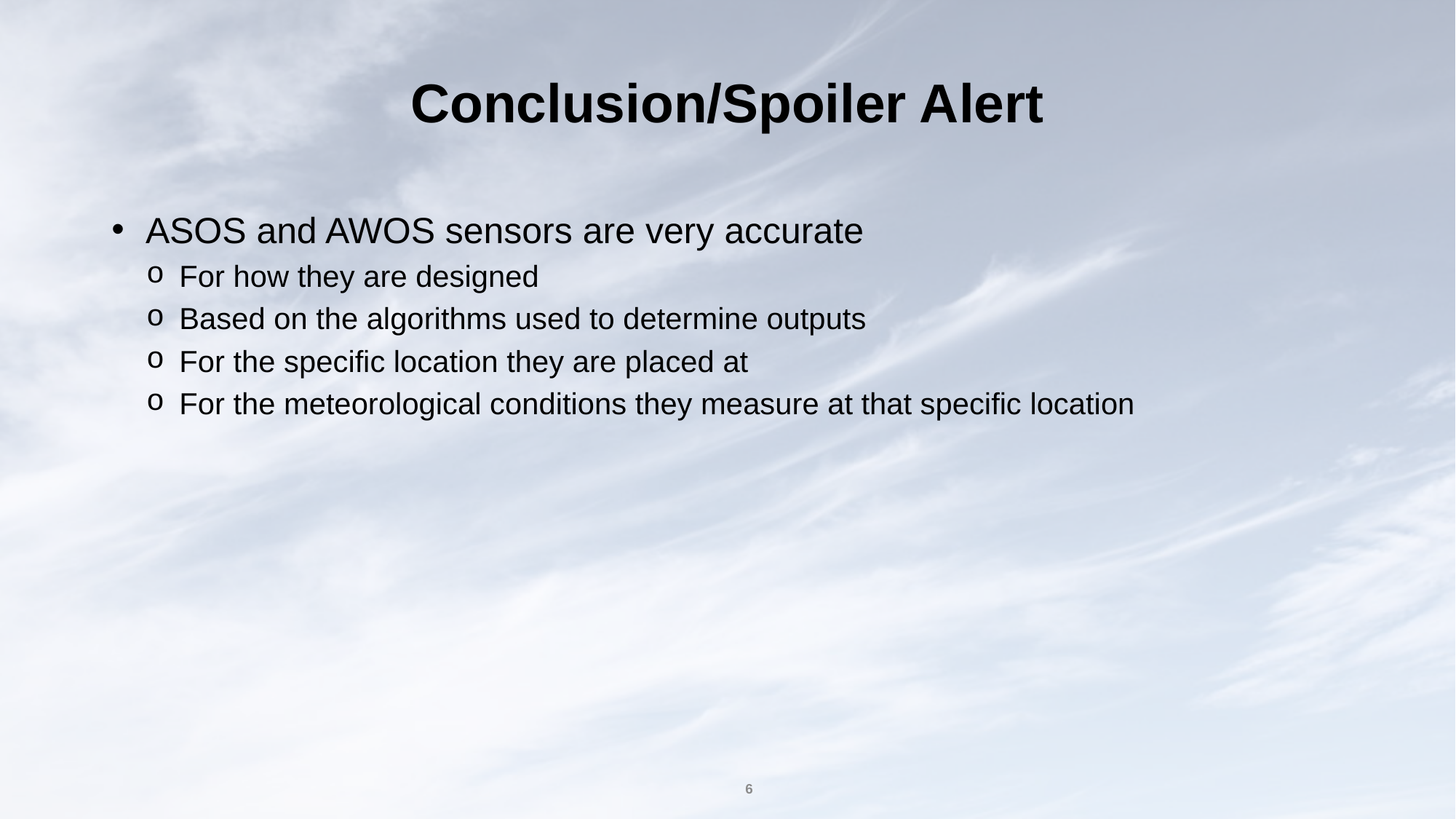

# Conclusion/Spoiler Alert
ASOS and AWOS sensors are very accurate
For how they are designed
Based on the algorithms used to determine outputs
For the specific location they are placed at
For the meteorological conditions they measure at that specific location

6